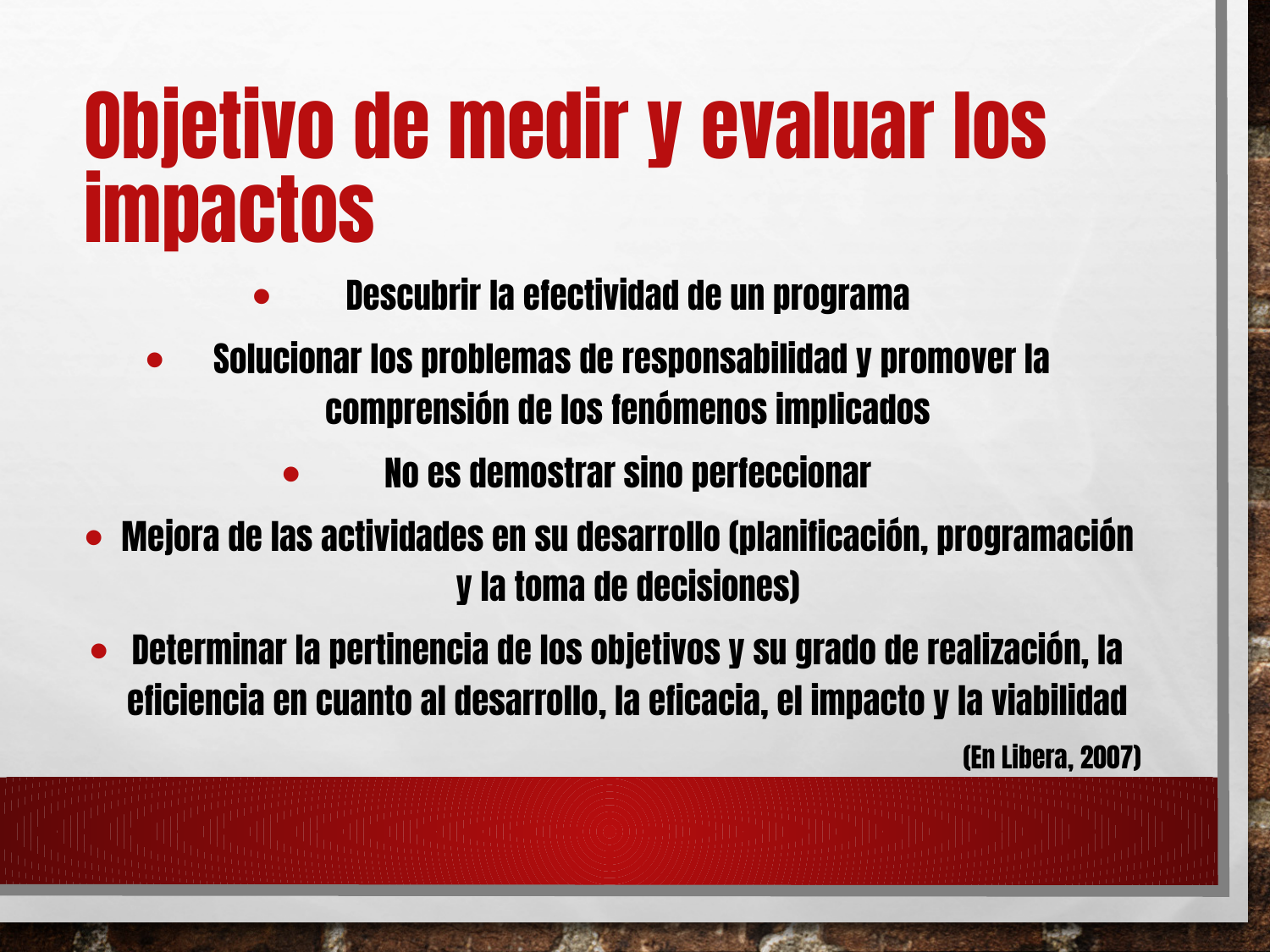

# Objetivo de medir y evaluar los impactos
descubrir la efectividad de un programa
 solucionar los problemas de responsabilidad y promover la comprensión de los fenómenos implicados
No es demostrar sino perfeccionar
mejora de las actividades en su desarrollo (planificación, programación y la toma de decisiones)
determinar la pertinencia de los objetivos y su grado de realización, la eficiencia en cuanto al desarrollo, la eficacia, el impacto y la viabilidad
(En Libera, 2007)